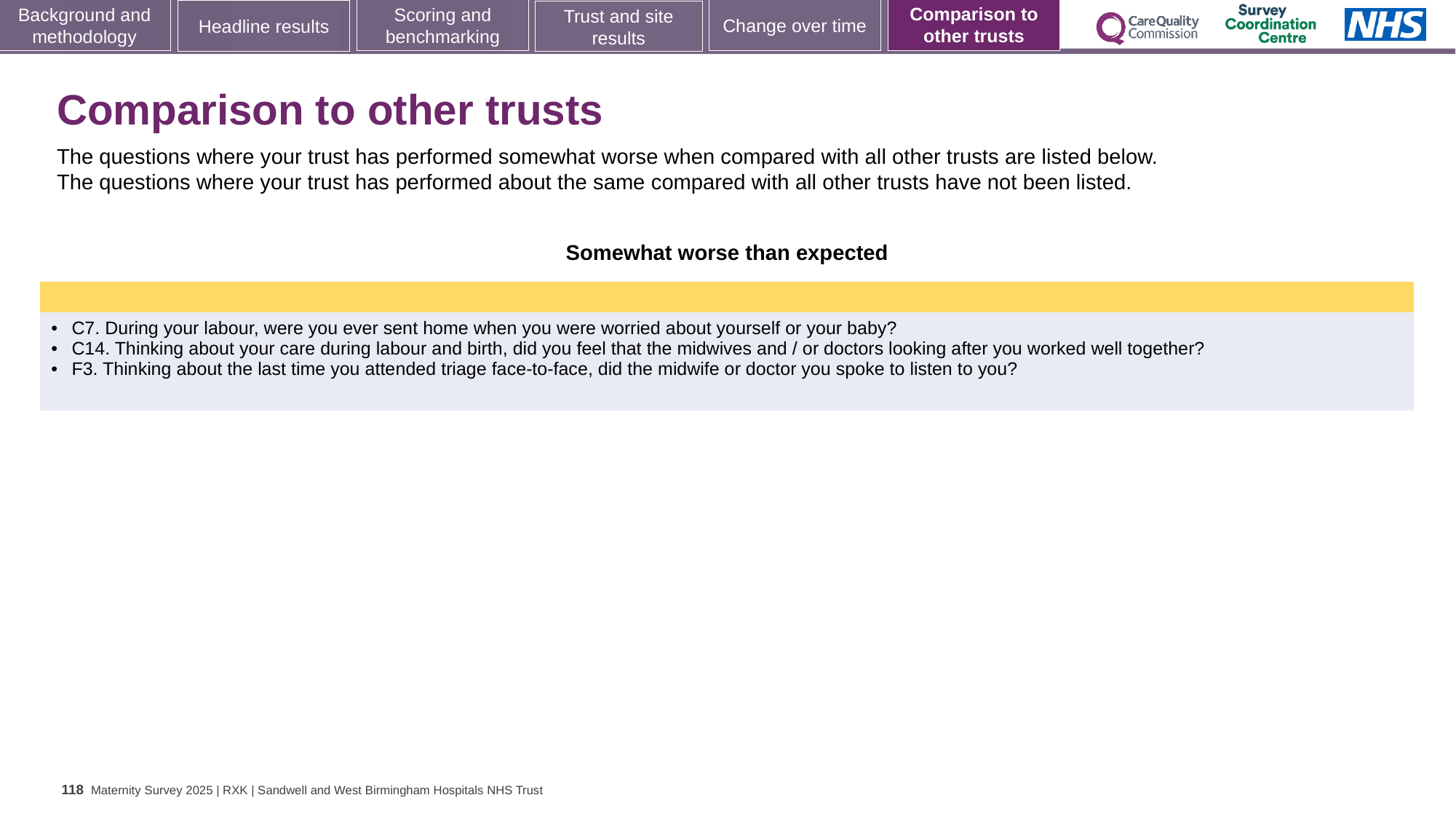

Comparison to other trusts
The questions where your trust has performed somewhat worse when compared with all other trusts are listed below.
The questions where your trust has performed about the same compared with all other trusts have not been listed.
| Somewhat worse than expected |
| --- |
|  |
| C7. During your labour, were you ever sent home when you were worried about yourself or your baby? C14. Thinking about your care during labour and birth, did you feel that the midwives and / or doctors looking after you worked well together? F3. Thinking about the last time you attended triage face-to-face, did the midwife or doctor you spoke to listen to you? |
118